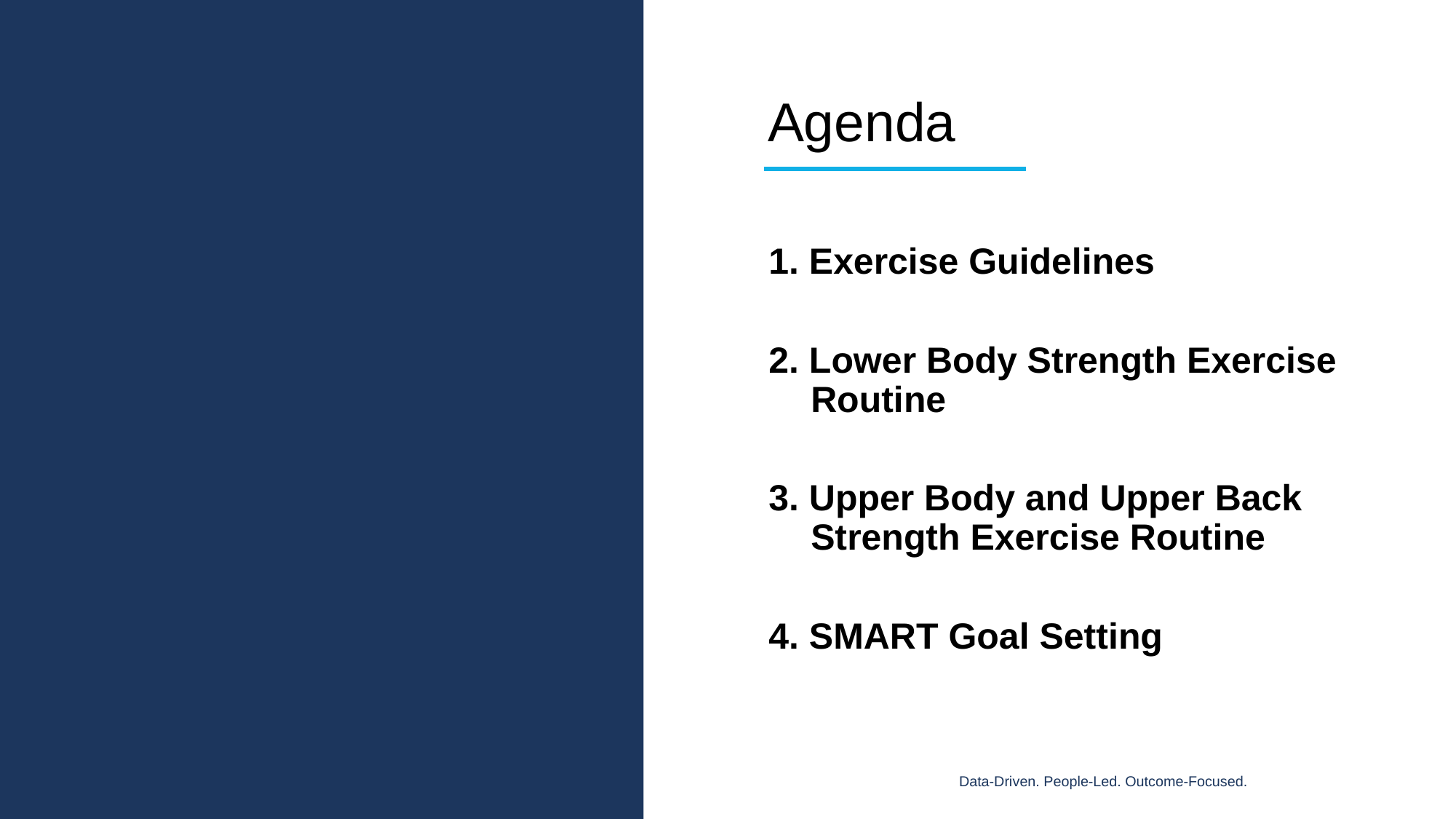

Agenda
1. Exercise Guidelines

2. Lower Body Strength Exercise Routine

3. Upper Body and Upper Back Strength Exercise Routine

4. SMART Goal Setting

Data-Driven. People-Led. Outcome-Focused.